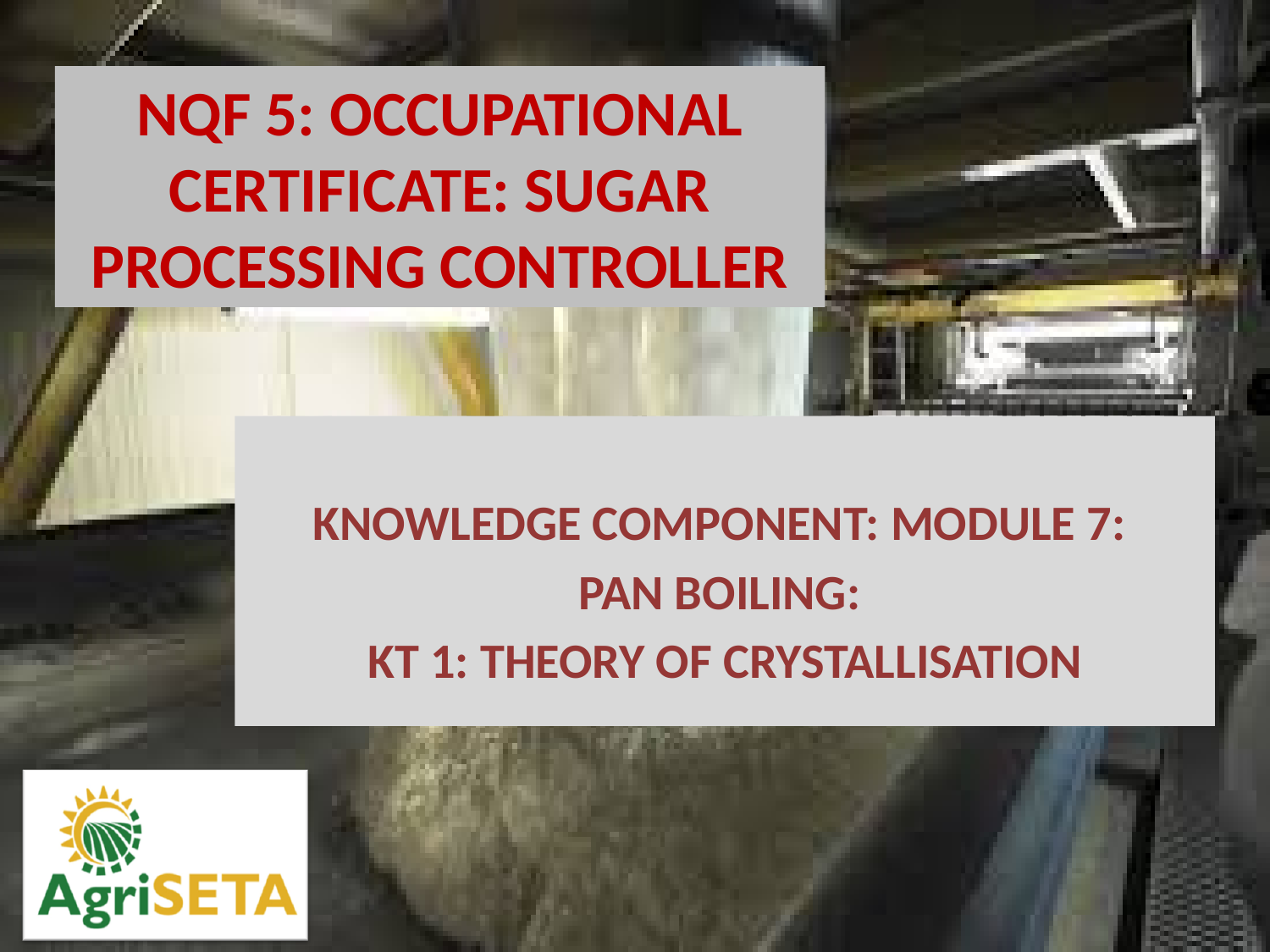

KNOWLEDGE COMPONENT: MODULE 7:
PAN BOILING:
KT 1: THEORY OF CRYSTALLISATION